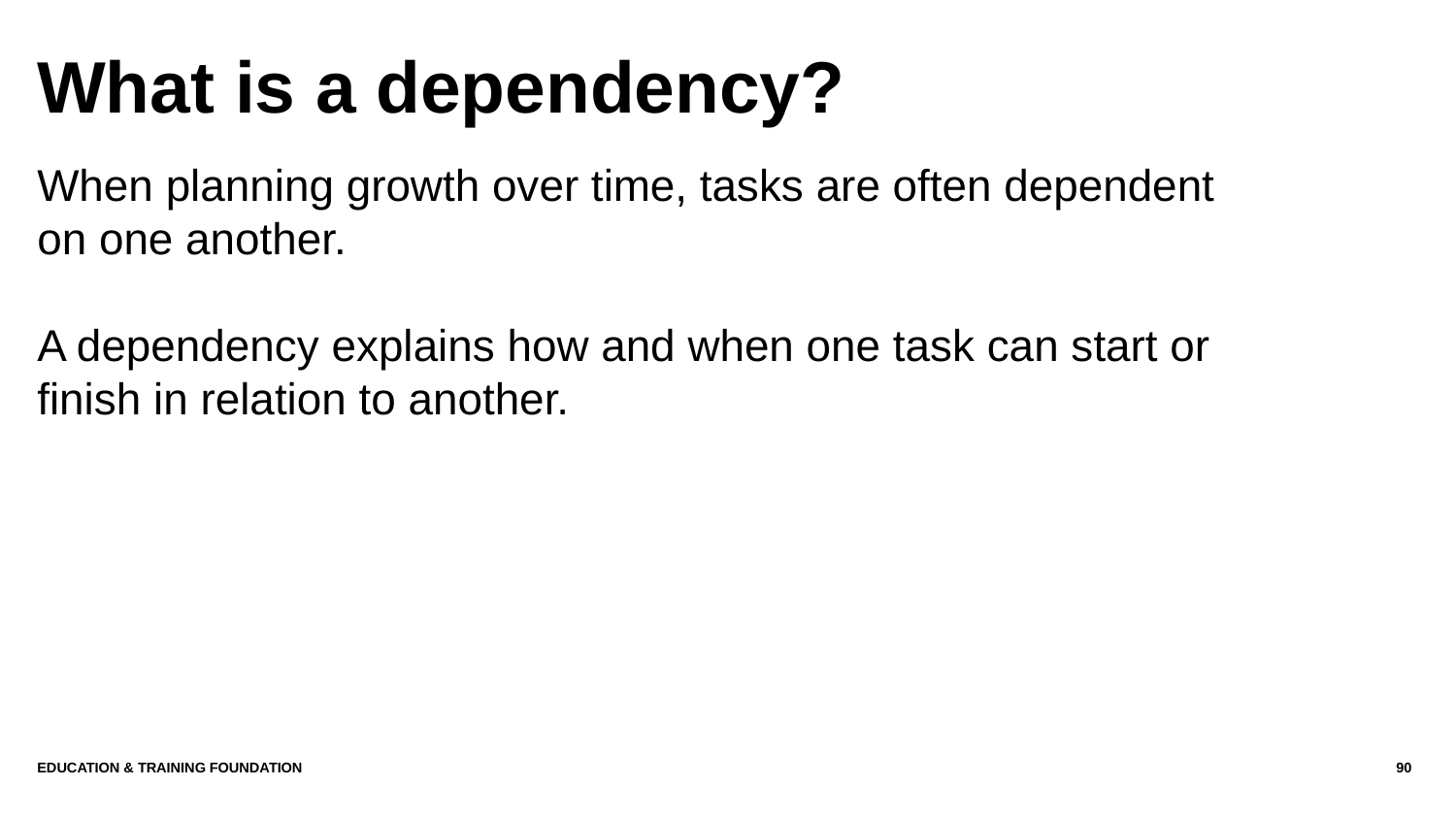

# What is a dependency?
When planning growth over time, tasks are often dependent on one another.

A dependency explains how and when one task can start or finish in relation to another.

Education & Training Foundation
90